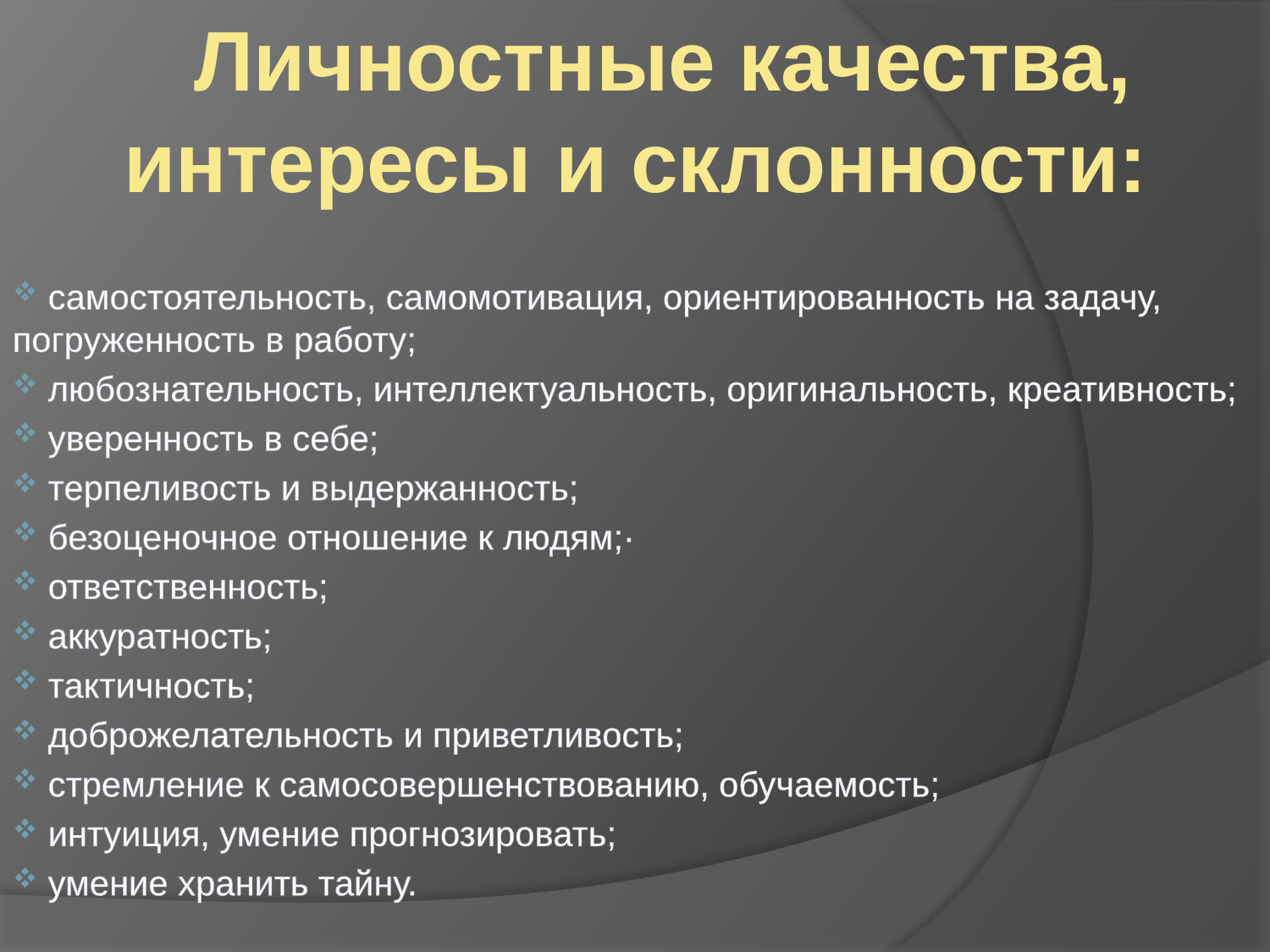

# Личностные качества, интересы и склонности:
 самостоятельность, самомотивация, ориентированность на задачу, погруженность в работу;
 любознательность, интеллек­туальность, оригинальность, креативность;
 уверенность в себе;
 терпеливость и выдержанность;
 безоценочное отношение к людям;·
 ответственность;
 аккуратность;
 тактичность;
 доброжелательность и привет­ливость;
 стремление к самосовершенствованию, обучаемость;
 интуиция, умение прогнозировать;
 умение хранить тайну.